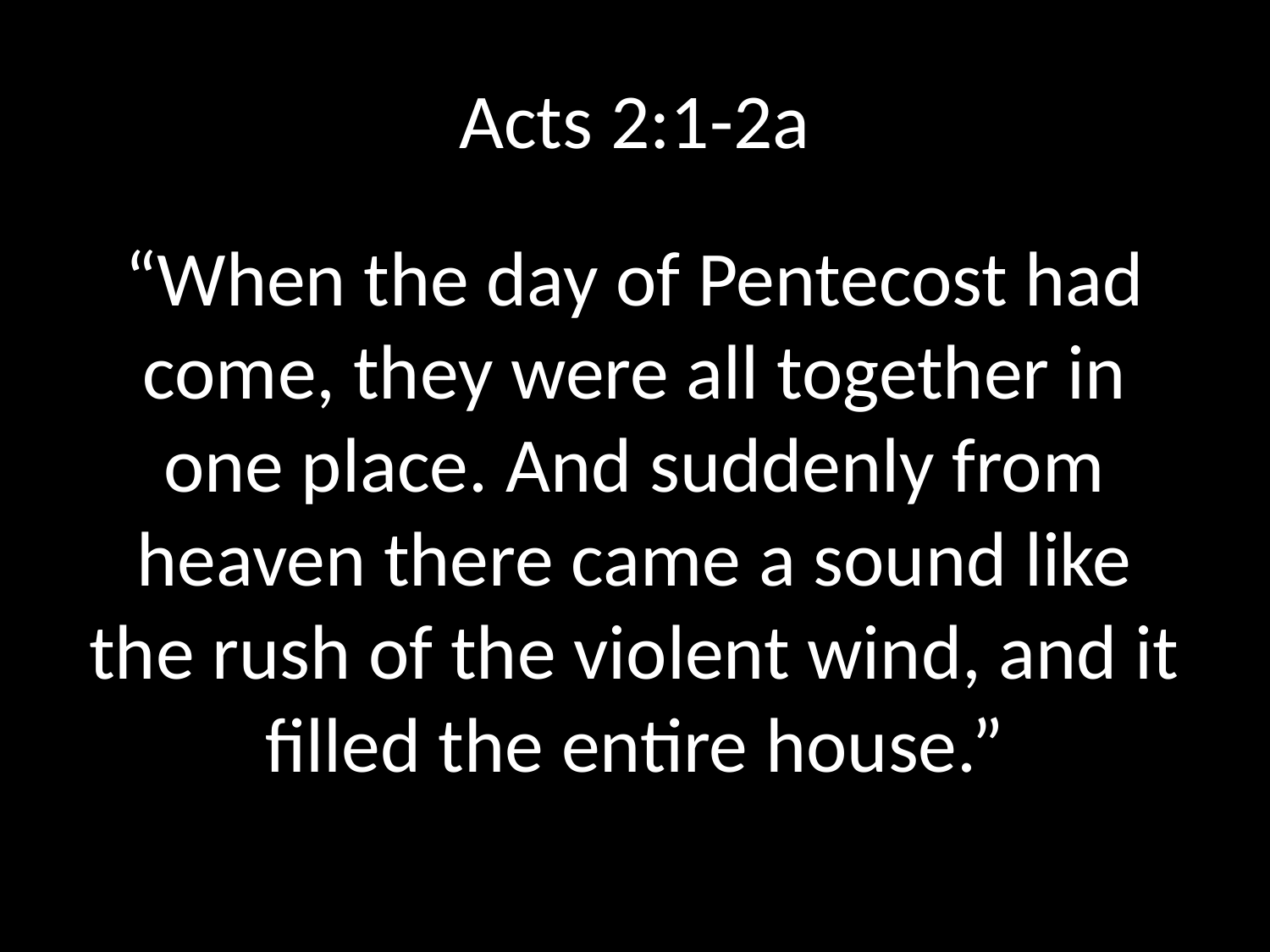

# Acts 2:1-2a
“When the day of Pentecost had come, they were all together in one place. And suddenly from heaven there came a sound like the rush of the violent wind, and it filled the entire house.”